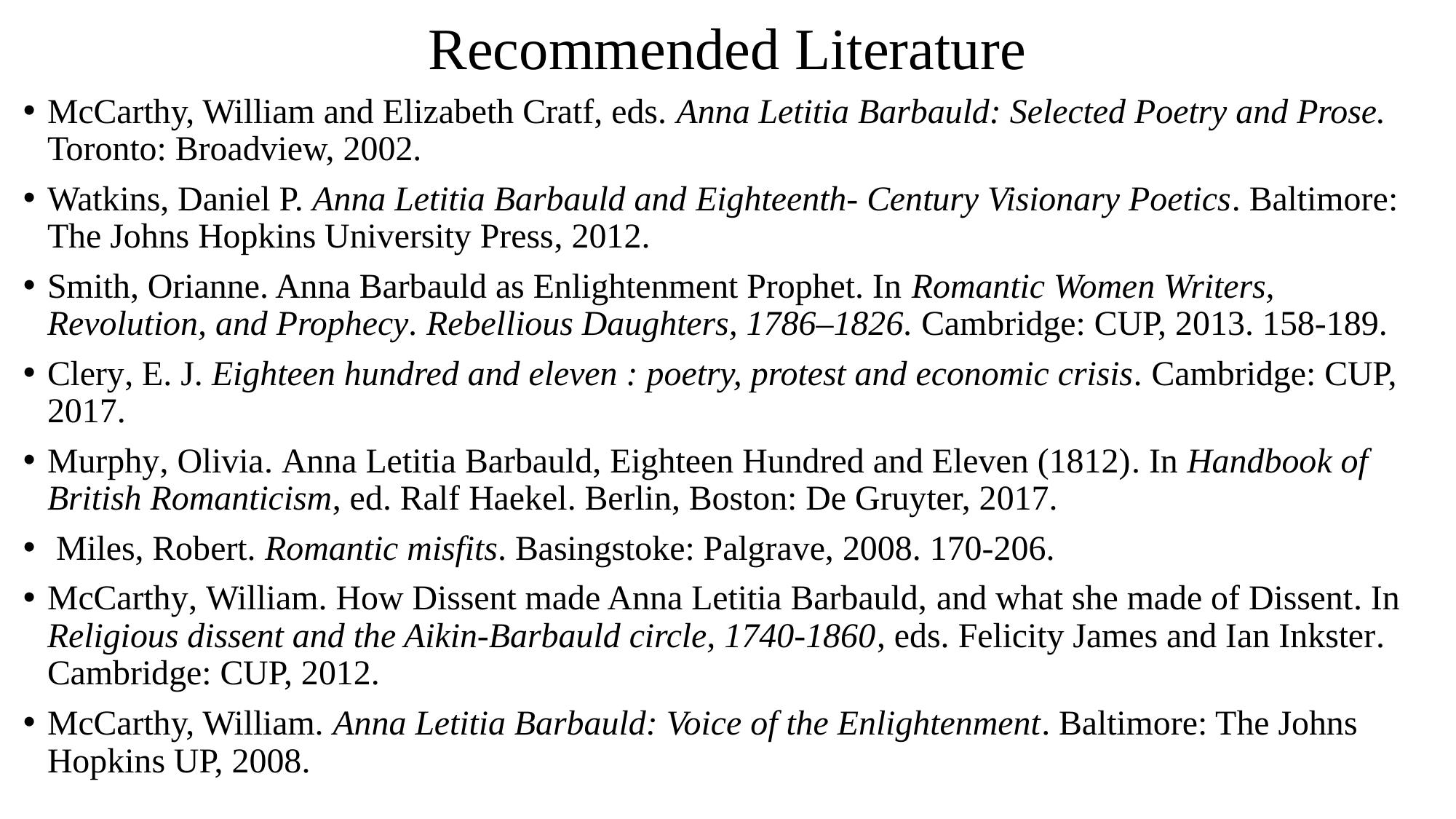

# Recommended Literature
McCarthy, William and Elizabeth Cratf, eds. Anna Letitia Barbauld: Selected Poetry and Prose. Toronto: Broadview, 2002.
Watkins, Daniel P. Anna Letitia Barbauld and Eighteenth- Century Visionary Poetics. Baltimore: The Johns Hopkins University Press, 2012.
Smith, Orianne. Anna Barbauld as Enlightenment Prophet. In Romantic Women Writers, Revolution, and Prophecy. Rebellious Daughters, 1786–1826. Cambridge: CUP, 2013. 158-189.
Clery, E. J. Eighteen hundred and eleven : poetry, protest and economic crisis. Cambridge: CUP, 2017.
Murphy, Olivia. Anna Letitia Barbauld, Eighteen Hundred and Eleven (1812). In Handbook of British Romanticism, ed. Ralf Haekel. Berlin, Boston: De Gruyter, 2017.
 Miles, Robert. Romantic misfits. Basingstoke: Palgrave, 2008. 170-206.
McCarthy, William. How Dissent made Anna Letitia Barbauld, and what she made of Dissent. In Religious dissent and the Aikin-Barbauld circle, 1740-1860, eds. Felicity James and Ian Inkster. Cambridge: CUP, 2012.
McCarthy, William. Anna Letitia Barbauld: Voice of the Enlightenment. Baltimore: The Johns Hopkins UP, 2008.